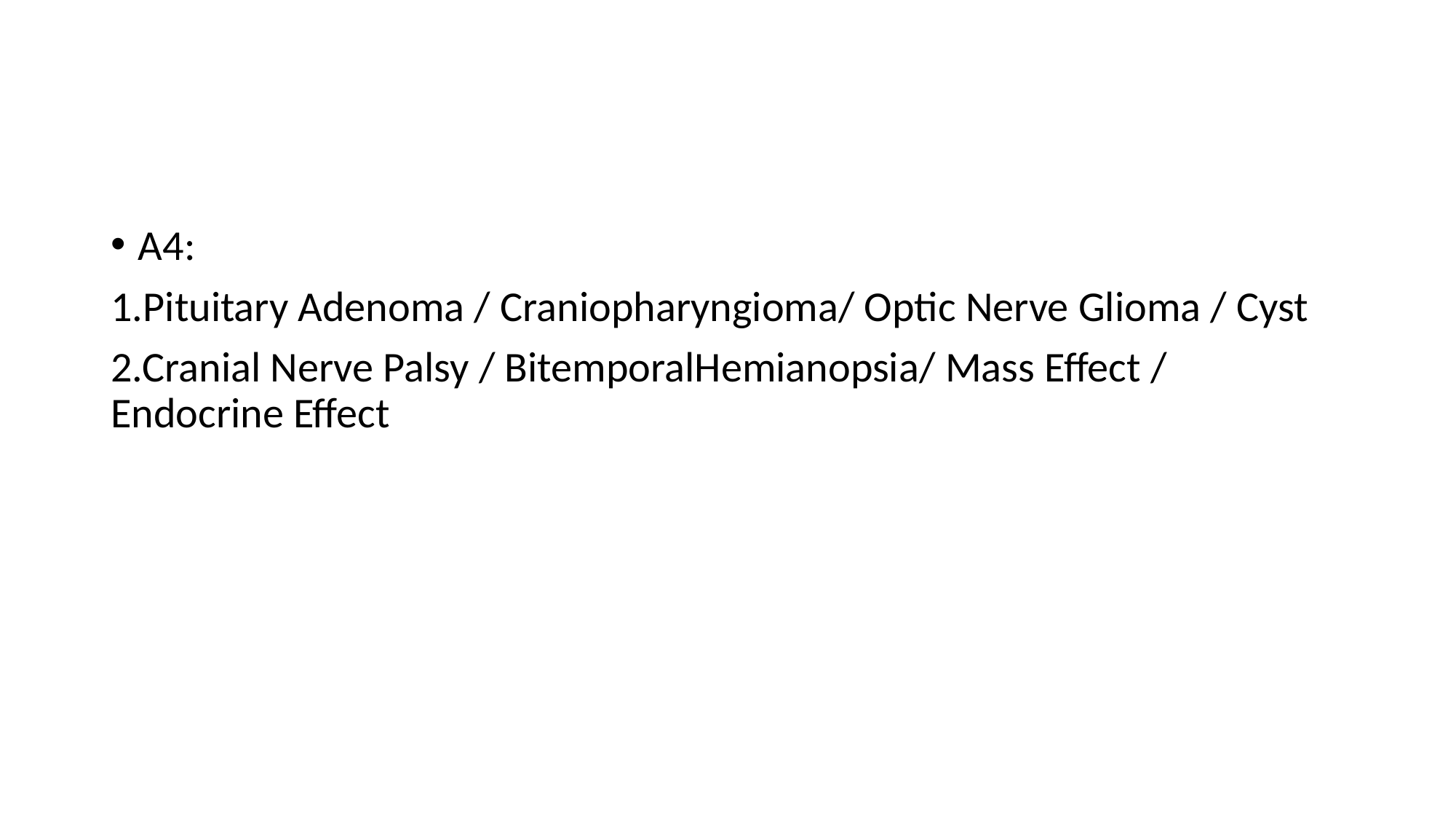

A4:
1.Pituitary Adenoma / Craniopharyngioma/ Optic Nerve Glioma / Cyst
2.Cranial Nerve Palsy / BitemporalHemianopsia/ Mass Effect / Endocrine Effect